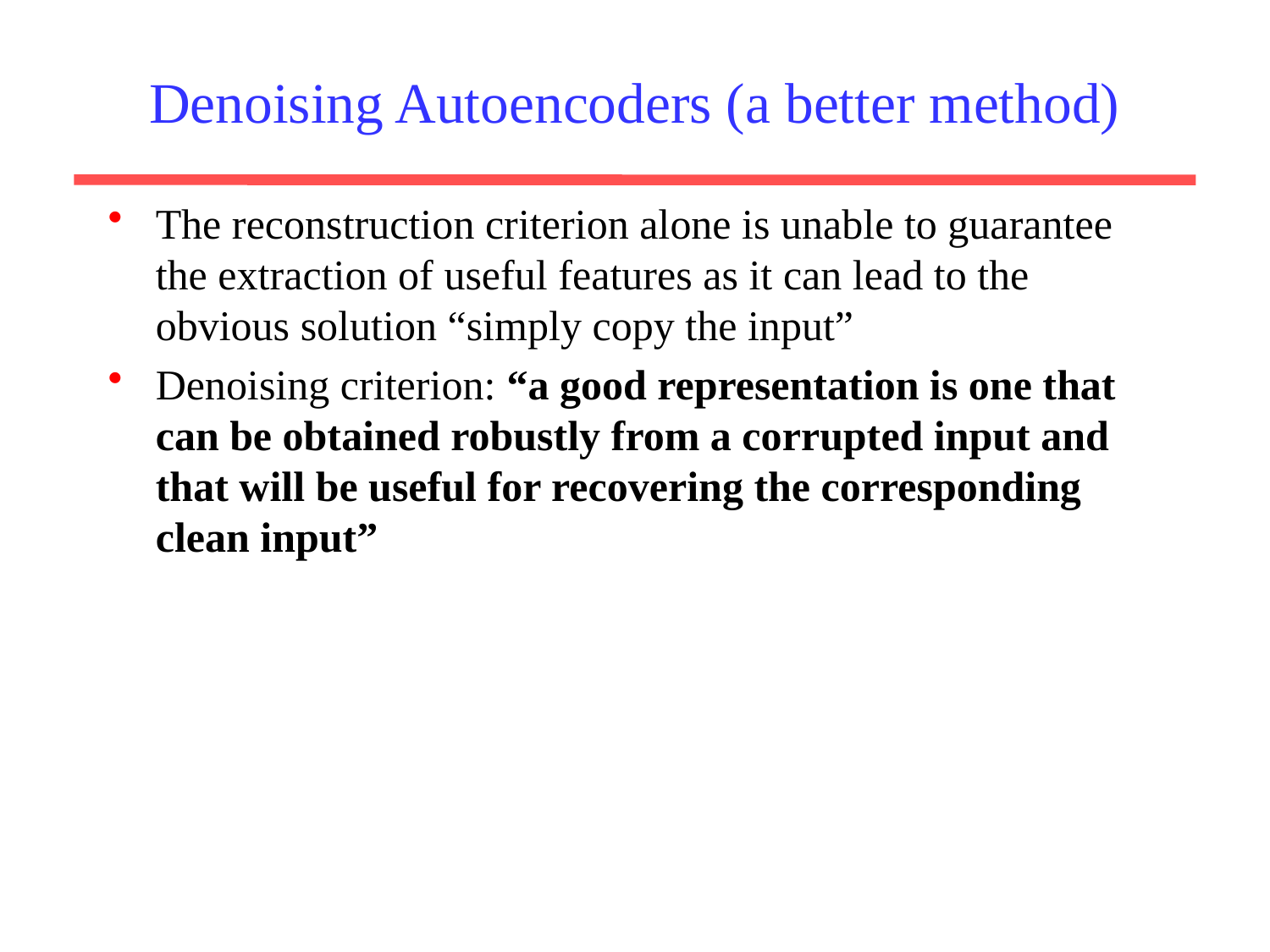

# Denoising Autoencoders (a better method)
The reconstruction criterion alone is unable to guarantee the extraction of useful features as it can lead to the obvious solution “simply copy the input”
Denoising criterion: “a good representation is one that can be obtained robustly from a corrupted input and that will be useful for recovering the corresponding clean input”